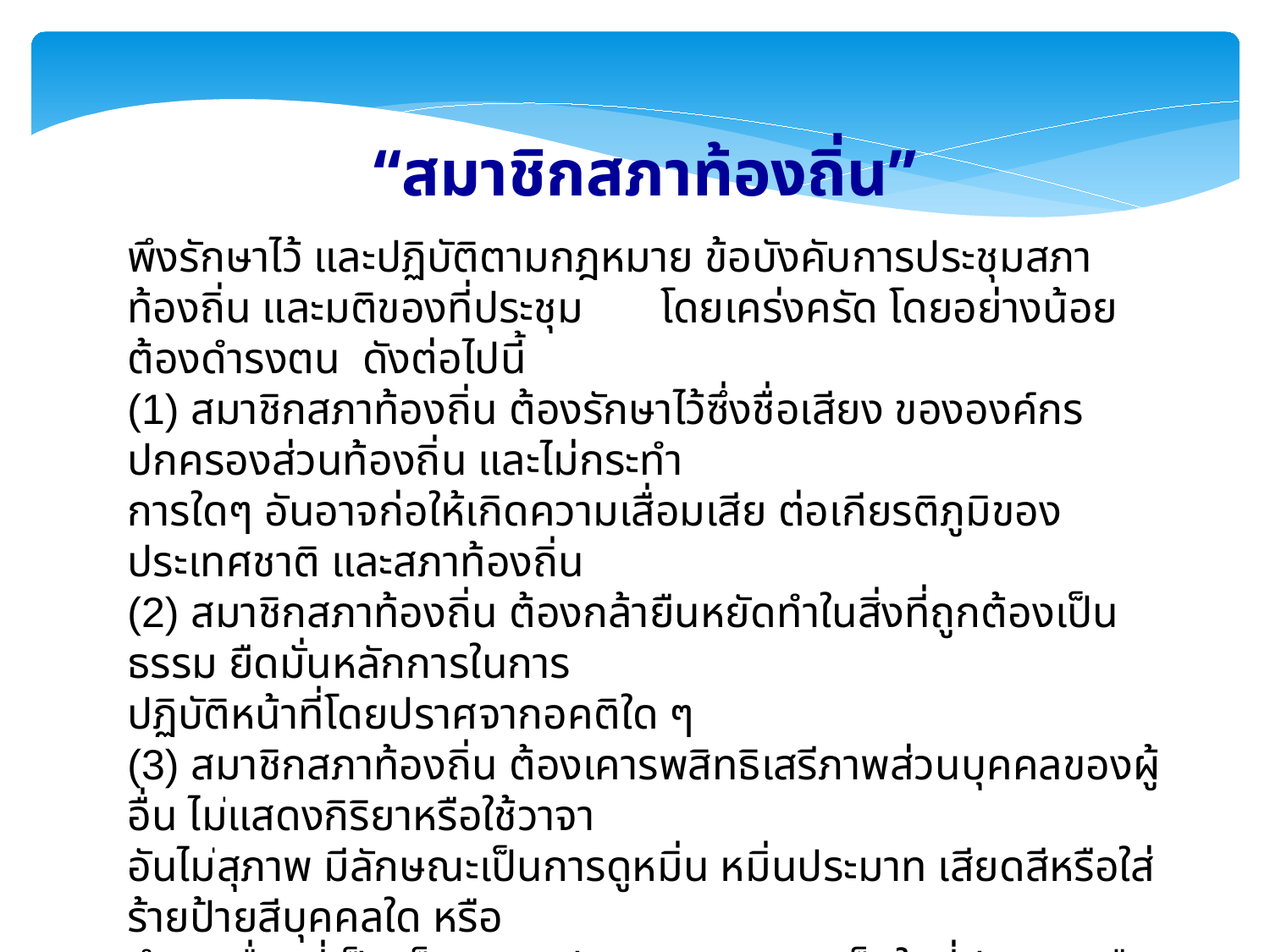

“สมาชิกสภาท้องถิ่น”

พึงรักษาไว้ และปฏิบัติตามกฎหมาย ข้อบังคับการประชุมสภาท้องถิ่น และมติของที่ประชุม       โดยเคร่งครัด โดยอย่างน้อยต้องดำรงตน  ดังต่อไปนี้
(1) สมาชิกสภาท้องถิ่น ต้องรักษาไว้ซึ่งชื่อเสียง ขององค์กรปกครองส่วนท้องถิ่น และไม่กระทำ
การใดๆ อันอาจก่อให้เกิดความเสื่อมเสีย ต่อเกียรติภูมิของประเทศชาติ และสภาท้องถิ่น
(2) สมาชิกสภาท้องถิ่น ต้องกล้ายืนหยัดทำในสิ่งที่ถูกต้องเป็นธรรม ยืดมั่นหลักการในการ
ปฏิบัติหน้าที่โดยปราศจากอคติใด ๆ
(3) สมาชิกสภาท้องถิ่น ต้องเคารพสิทธิเสรีภาพส่วนบุคคลของผู้อื่น ไม่แสดงกิริยาหรือใช้วาจา
อันไม่สุภาพ มีลักษณะเป็นการดูหมิ่น หมิ่นประมาท เสียดสีหรือใส่ร้ายป้ายสีบุคคลใด หรือ
นำเอาเรื่องที่เป็นเท็จ มาอภิปรายแสดงความเห็นในที่ประชุม หรือที่อื่นใด
(4) สมาชิกสภาท้องถิ่น ต้องไม่แสดงอาการข่มขู่ อาฆาตมาดร้าย หรือใช้กำลังประทุษร้าย
ต่อบุคคลอื่นในที่ประชุม บริเวณสภา หรือที่อื่นใด
(5) สมาชิกสภาท้องถิ่น ต้องอุทิศเวลาให้แก่การประชุม โดยคำนึงถึงการตรงต่อเวลา               และต้องไม่ขาดการประชุมโดยไม่จำเป็น เว้นแต่ในกรณีเจ็บป่วย หรือมีเหตุสุดวิสัย